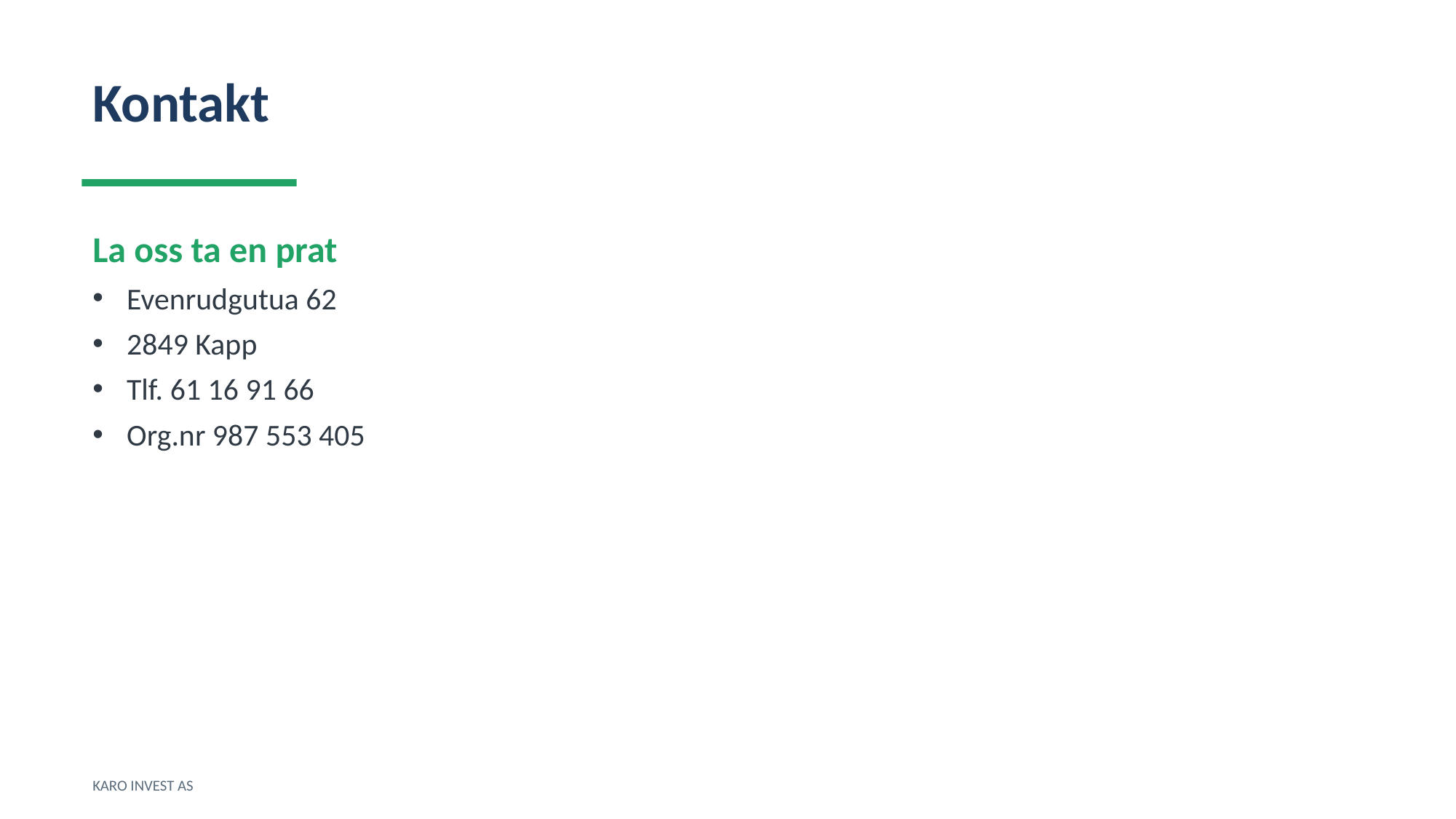

Kontakt

La oss ta en prat
Evenrudgutua 62
2849 Kapp
Tlf. 61 16 91 66
Org.nr 987 553 405
KARO INVEST AS